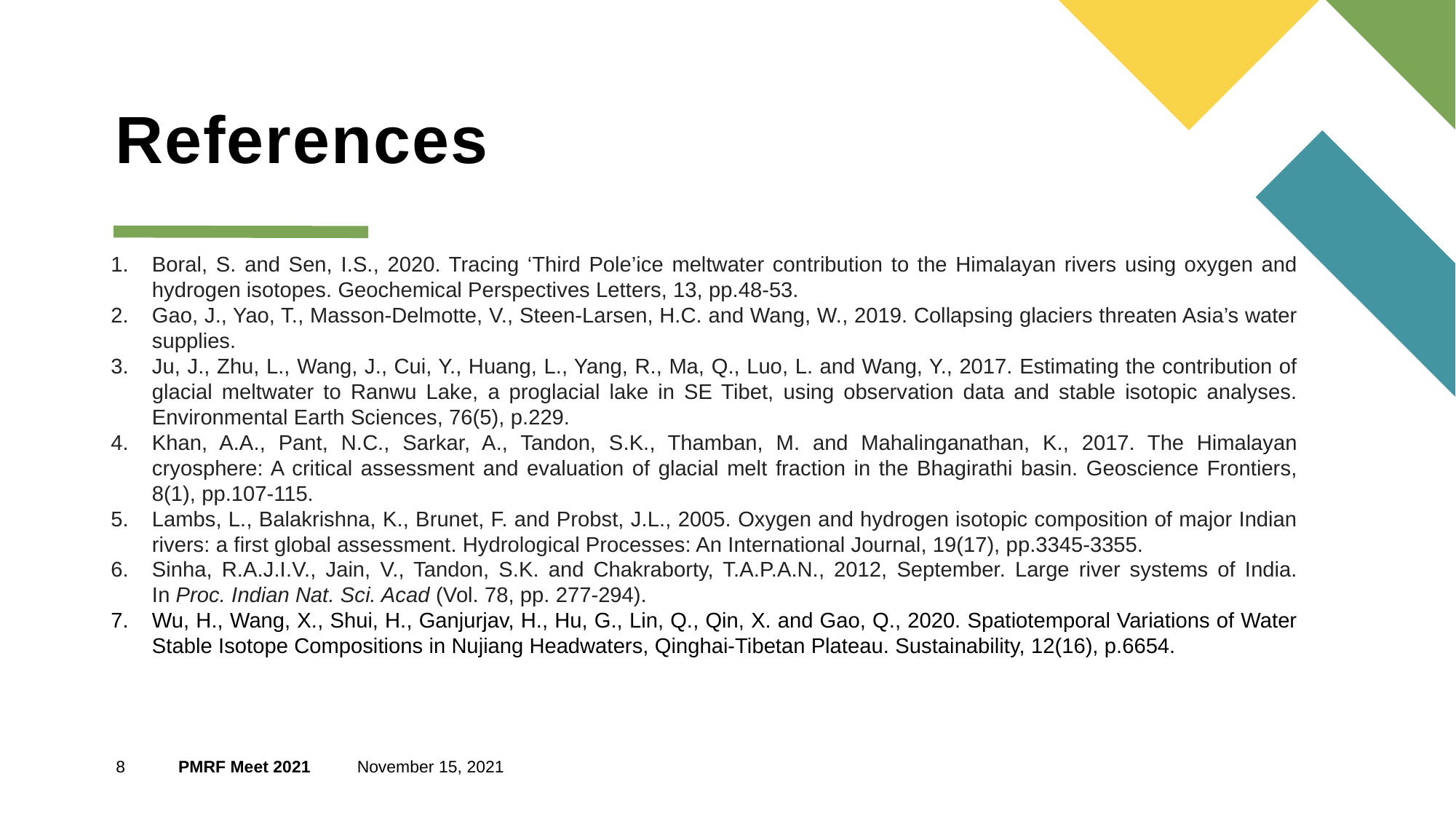

# References
Boral, S. and Sen, I.S., 2020. Tracing ‘Third Pole’ice meltwater contribution to the Himalayan rivers using oxygen and hydrogen isotopes. Geochemical Perspectives Letters, 13, pp.48-53.
Gao, J., Yao, T., Masson-Delmotte, V., Steen-Larsen, H.C. and Wang, W., 2019. Collapsing glaciers threaten Asia’s water supplies.
Ju, J., Zhu, L., Wang, J., Cui, Y., Huang, L., Yang, R., Ma, Q., Luo, L. and Wang, Y., 2017. Estimating the contribution of glacial meltwater to Ranwu Lake, a proglacial lake in SE Tibet, using observation data and stable isotopic analyses. Environmental Earth Sciences, 76(5), p.229.
Khan, A.A., Pant, N.C., Sarkar, A., Tandon, S.K., Thamban, M. and Mahalinganathan, K., 2017. The Himalayan cryosphere: A critical assessment and evaluation of glacial melt fraction in the Bhagirathi basin. Geoscience Frontiers, 8(1), pp.107-115.
Lambs, L., Balakrishna, K., Brunet, F. and Probst, J.L., 2005. Oxygen and hydrogen isotopic composition of major Indian rivers: a first global assessment. Hydrological Processes: An International Journal, 19(17), pp.3345-3355.
Sinha, R.A.J.I.V., Jain, V., Tandon, S.K. and Chakraborty, T.A.P.A.N., 2012, September. Large river systems of India. In Proc. Indian Nat. Sci. Acad (Vol. 78, pp. 277-294).
Wu, H., Wang, X., Shui, H., Ganjurjav, H., Hu, G., Lin, Q., Qin, X. and Gao, Q., 2020. Spatiotemporal Variations of Water Stable Isotope Compositions in Nujiang Headwaters, Qinghai-Tibetan Plateau. Sustainability, 12(16), p.6654.
8
PMRF Meet 2021
November 15, 2021